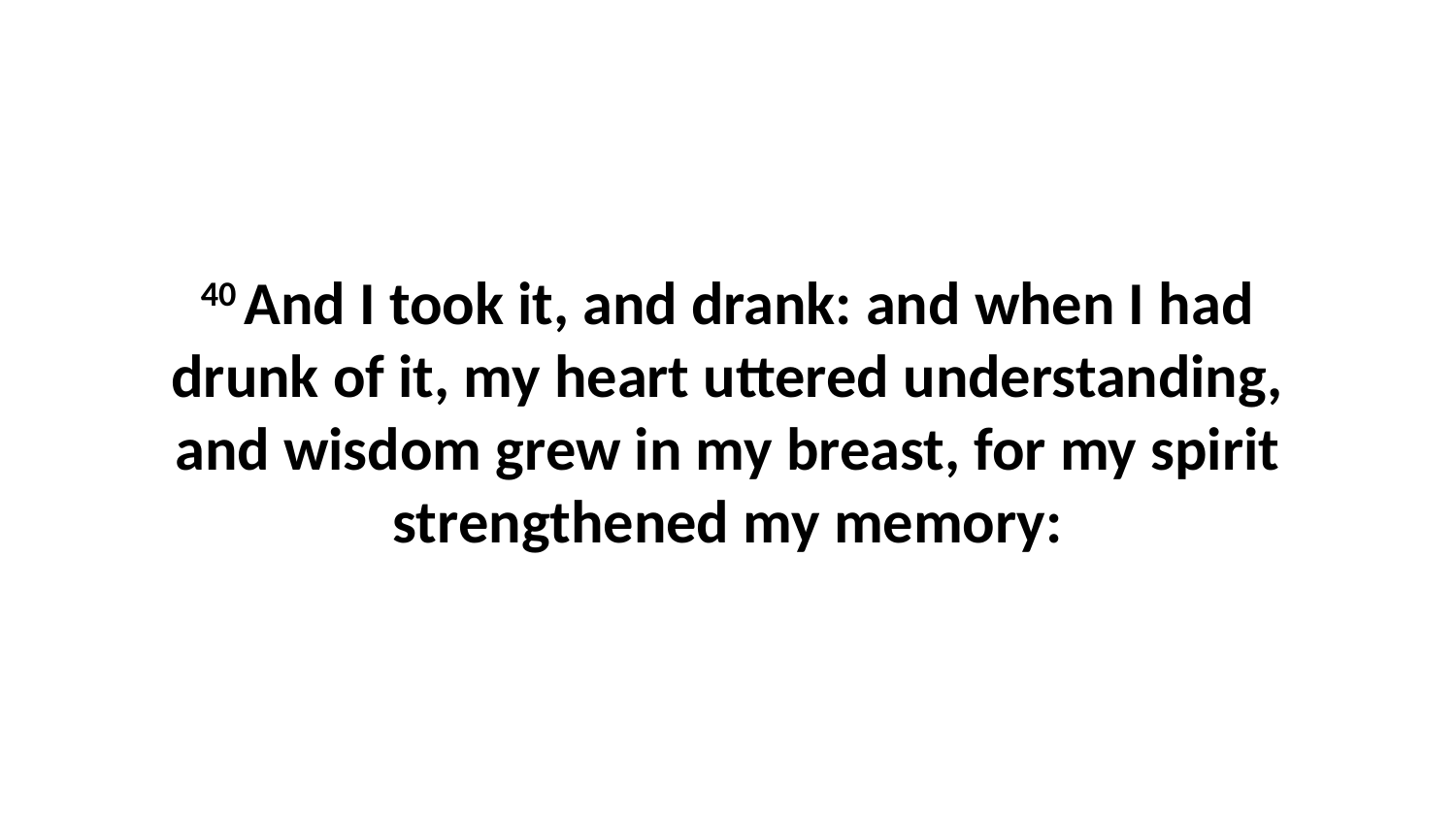

40 And I took it, and drank: and when I had drunk of it, my heart uttered understanding, and wisdom grew in my breast, for my spirit strengthened my memory: